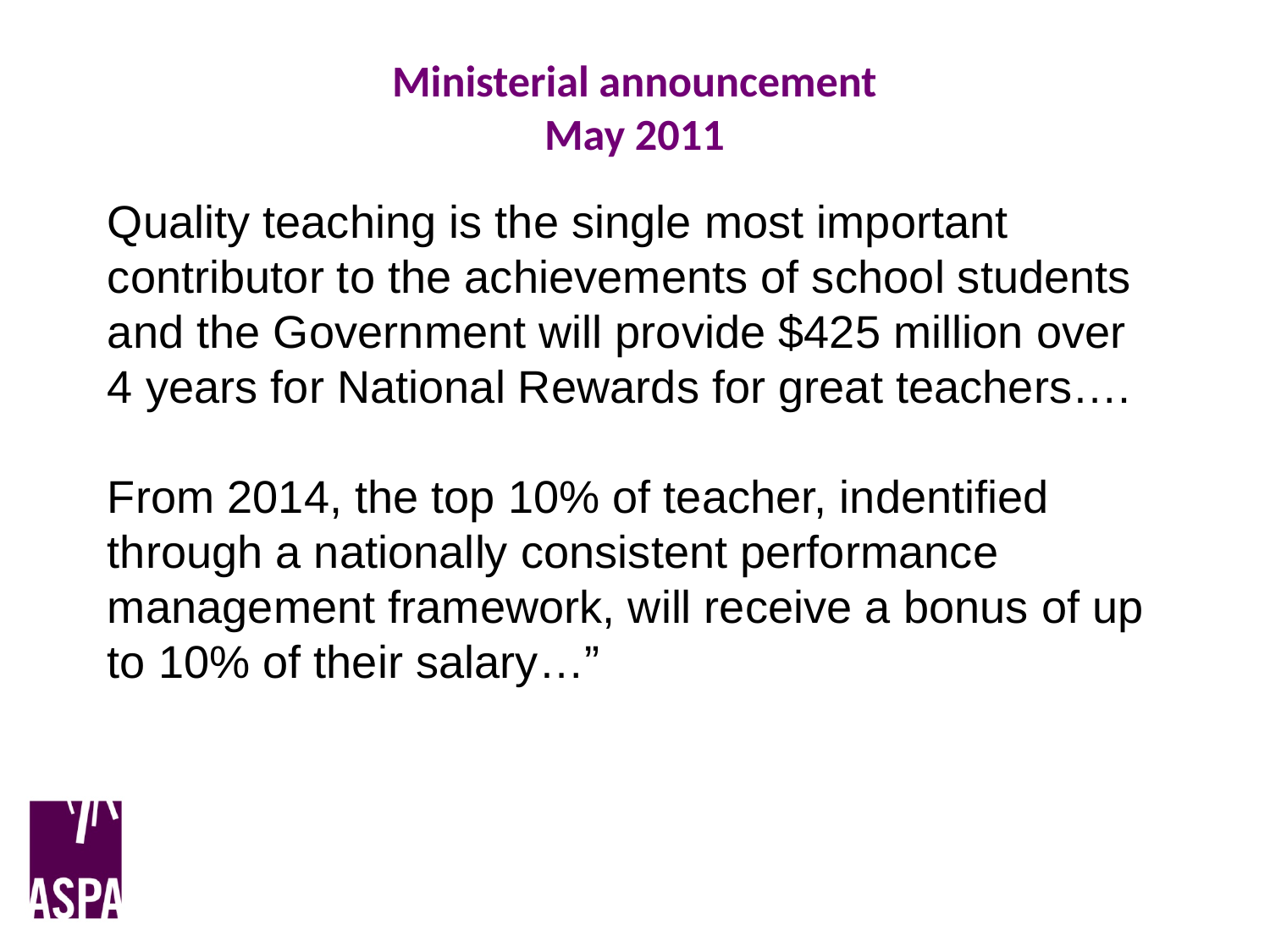

# Ministerial announcement May 2011
Quality teaching is the single most important contributor to the achievements of school students and the Government will provide $425 million over 4 years for National Rewards for great teachers….

From 2014, the top 10% of teacher, indentified through a nationally consistent performance management framework, will receive a bonus of up to 10% of their salary…”